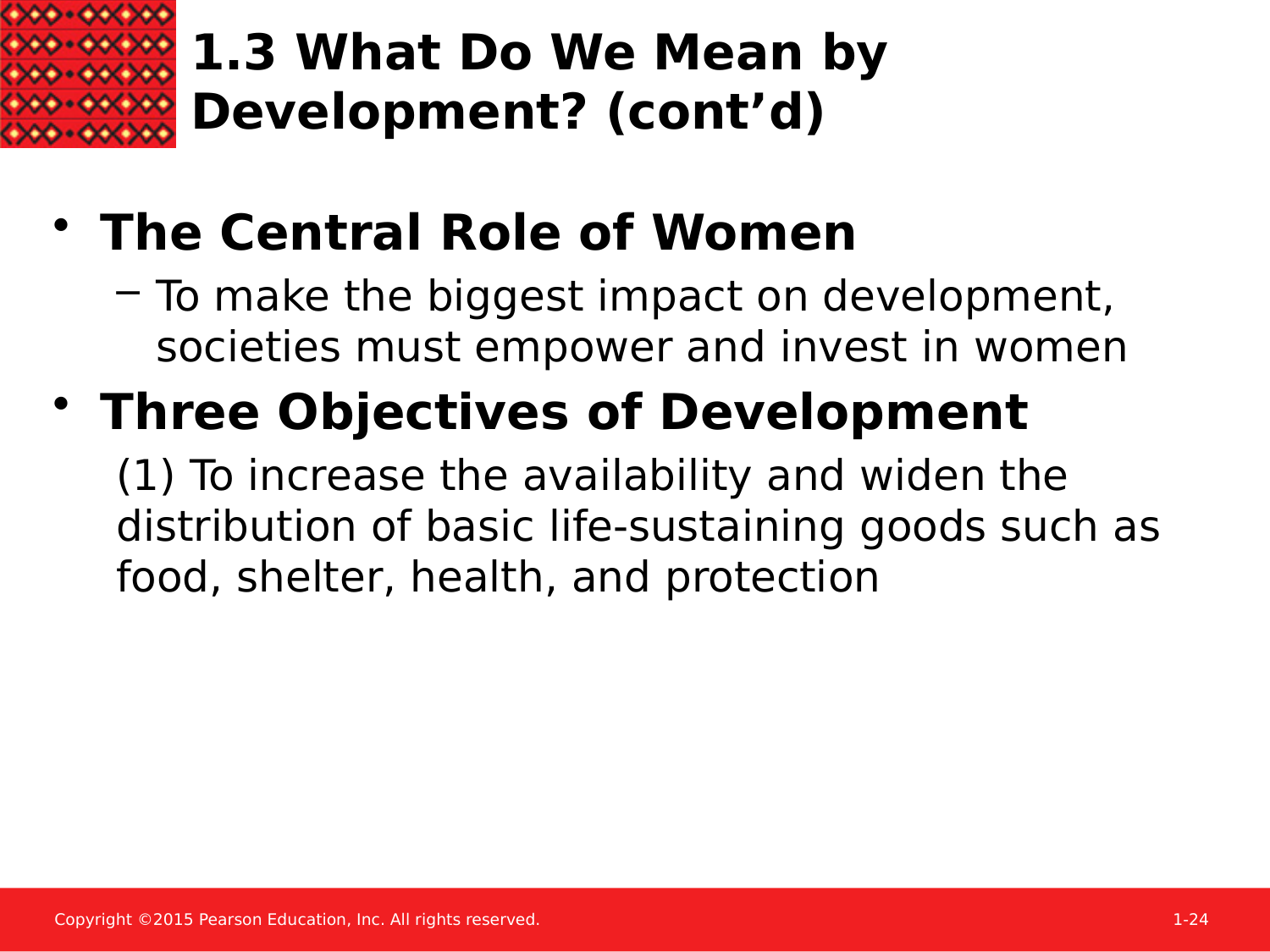

1.3 What Do We Mean by Development? (cont’d)
The Central Role of Women
To make the biggest impact on development, societies must empower and invest in women
Three Objectives of Development
(1) To increase the availability and widen the distribution of basic life-sustaining goods such as food, shelter, health, and protection